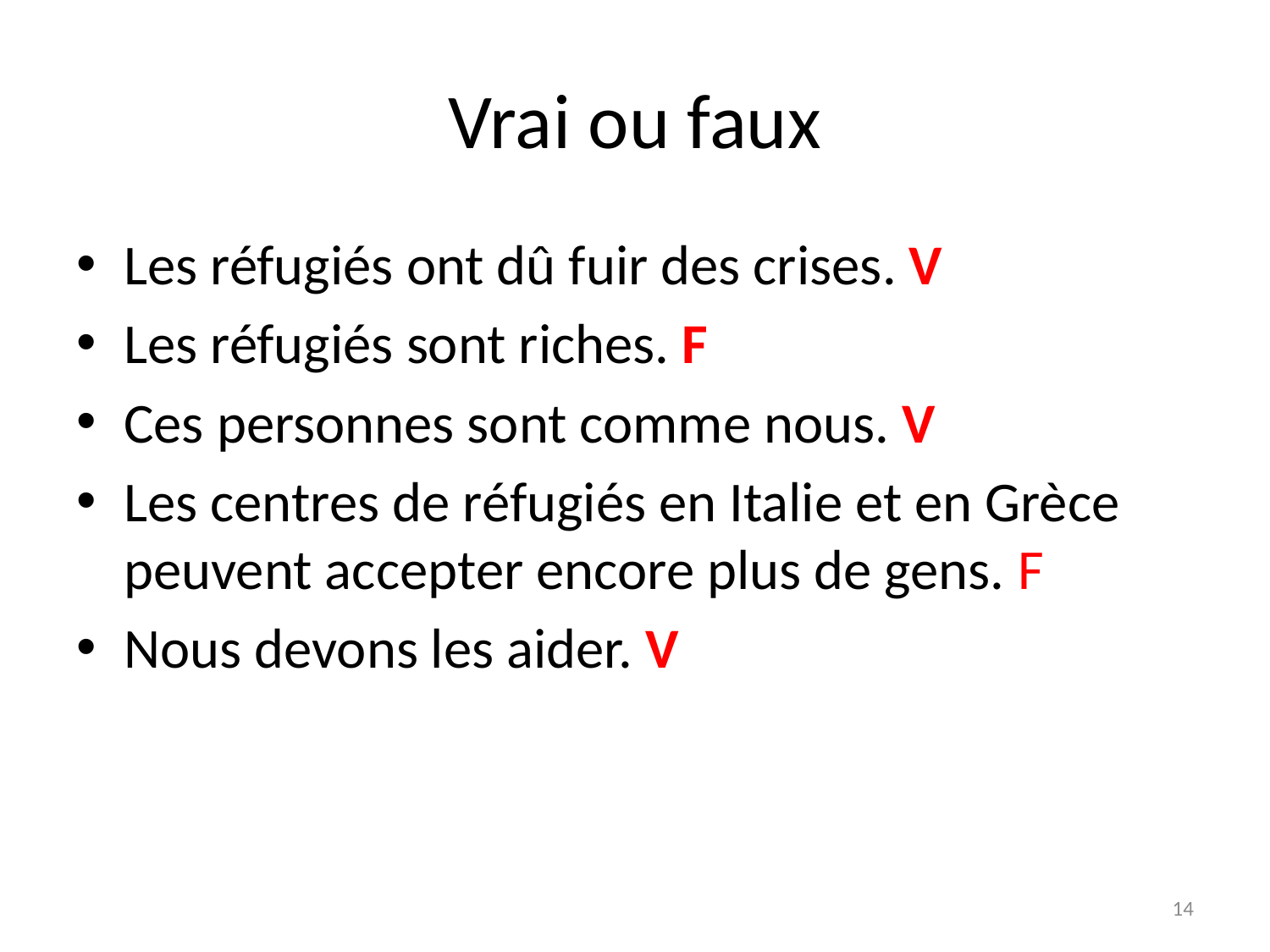

# Vrai ou faux
Les réfugiés ont dû fuir des crises. V
Les réfugiés sont riches. F
Ces personnes sont comme nous. V
Les centres de réfugiés en Italie et en Grèce peuvent accepter encore plus de gens. F
Nous devons les aider. V

14